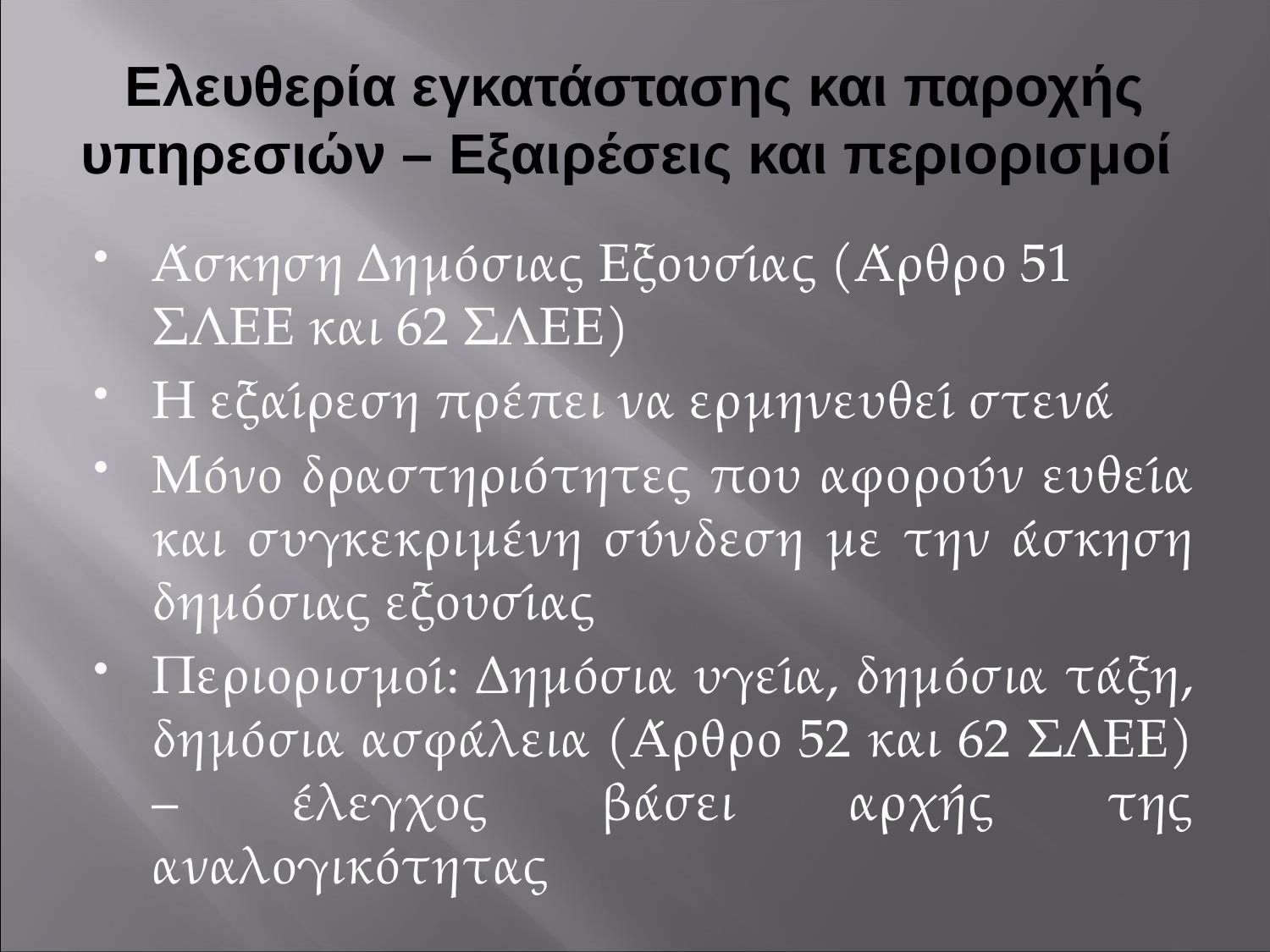

# Ελευθερία εγκατάστασης και παροχής υπηρεσιών – Εξαιρέσεις και περιορισμοί
Άσκηση Δημόσιας Εξουσίας (Άρθρο 51 ΣΛΕΕ και 62 ΣΛΕΕ)
Η εξαίρεση πρέπει να ερμηνευθεί στενά
Μόνο δραστηριότητες που αφορούν ευθεία και συγκεκριμένη σύνδεση με την άσκηση δημόσιας εξουσίας
Περιορισμοί: Δημόσια υγεία, δημόσια τάξη, δημόσια ασφάλεια (Άρθρο 52 και 62 ΣΛΕΕ) – έλεγχος βάσει αρχής της αναλογικότητας